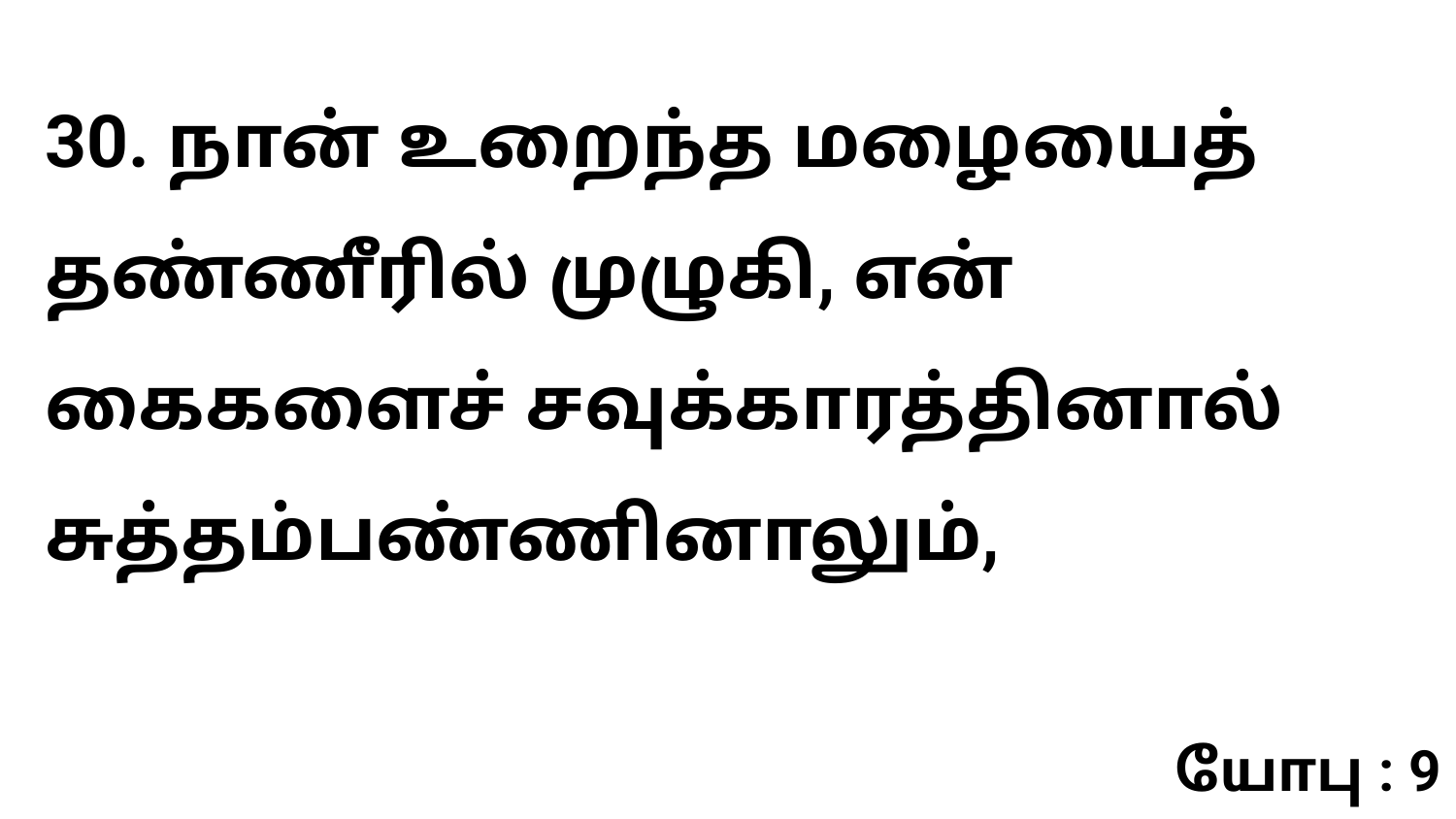

30. நான் உறைந்த மழையைத் தண்ணீரில் முழுகி, என் கைகளைச் சவுக்காரத்தினால் சுத்தம்பண்ணினாலும்,
யோபு : 9